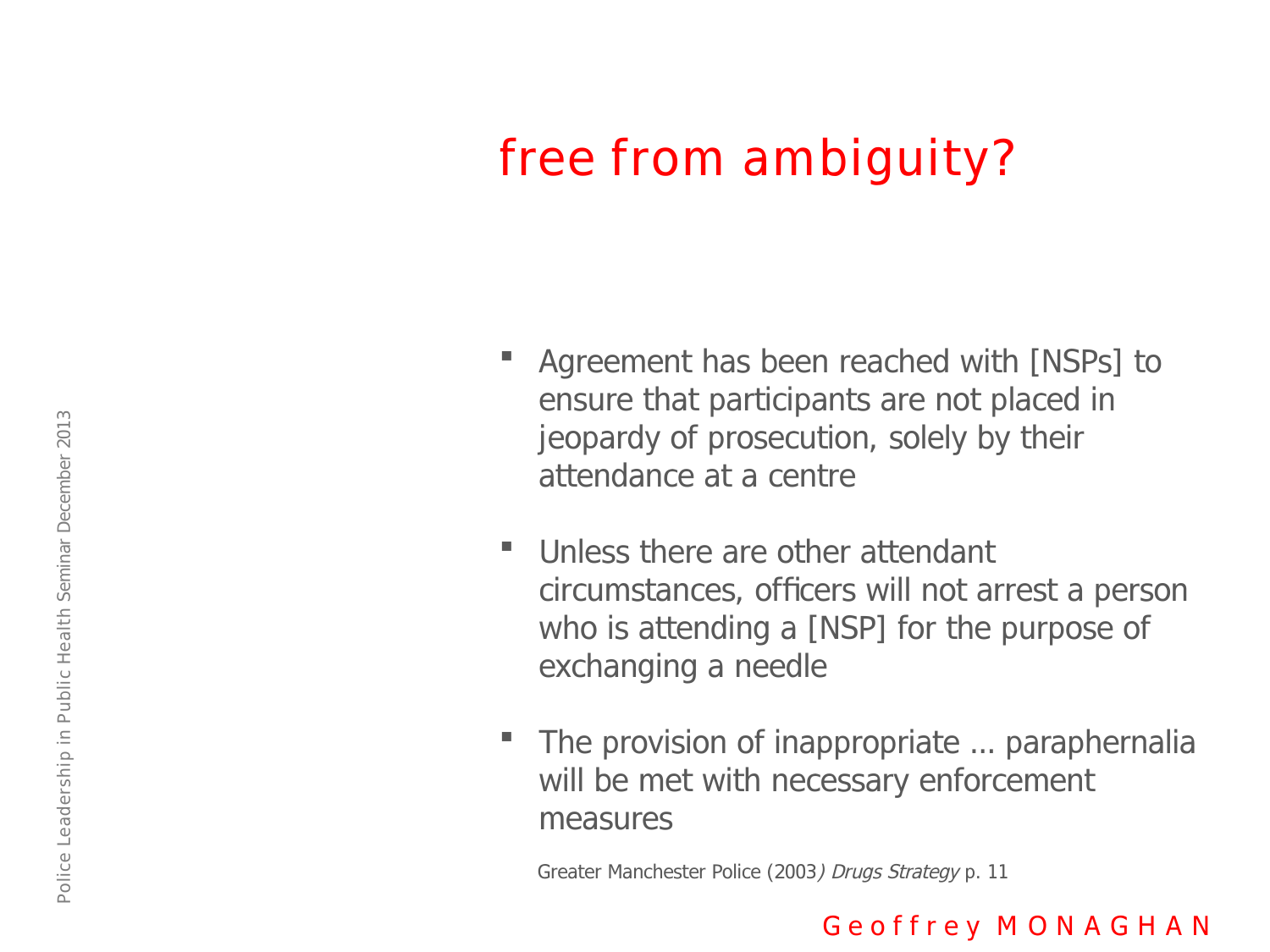

# free from ambiguity?
Agreement has been reached with [NSPs] to ensure that participants are not placed in jeopardy of prosecution, solely by their attendance at a centre

Unless there are other attendant circumstances, officers will not arrest a person who is attending a [NSP] for the purpose of exchanging a needle

The provision of inappropriate … paraphernalia will be met with necessary enforcement measures

       Greater Manchester Police (2003) Drugs Strategy p. 11

Police Leadership in Public Health Seminar December 2013

 G e o f f r e y  M O N A G H A N